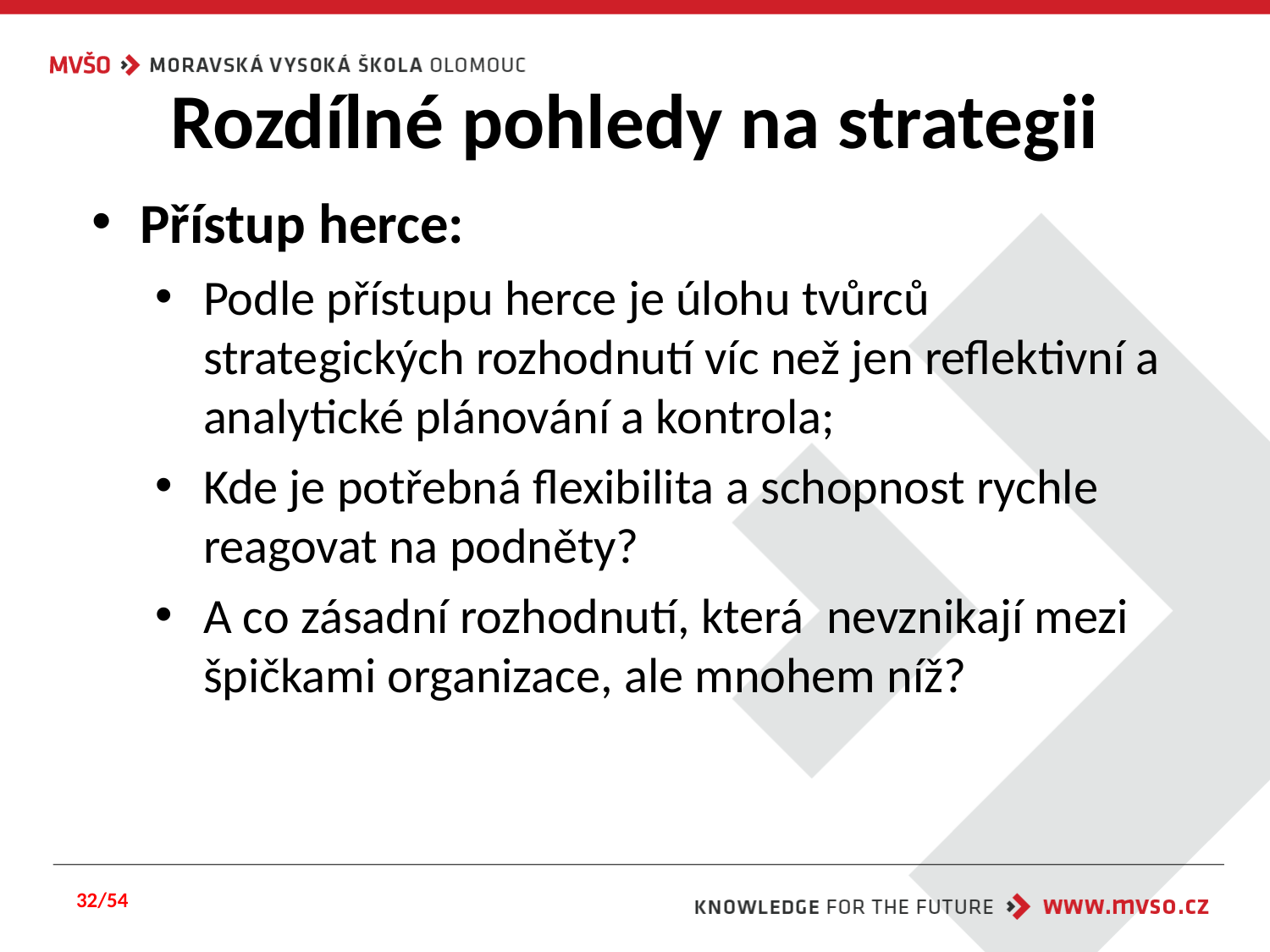

# Rozdílné pohledy na strategii
Přístup herce:
Podle přístupu herce je úlohu tvůrců strategických rozhodnutí víc než jen reflektivní a analytické plánování a kontrola;
Kde je potřebná flexibilita a schopnost rychle reagovat na podněty?
A co zásadní rozhodnutí, která  nevznikají mezi špičkami organizace, ale mnohem níž?

32/54